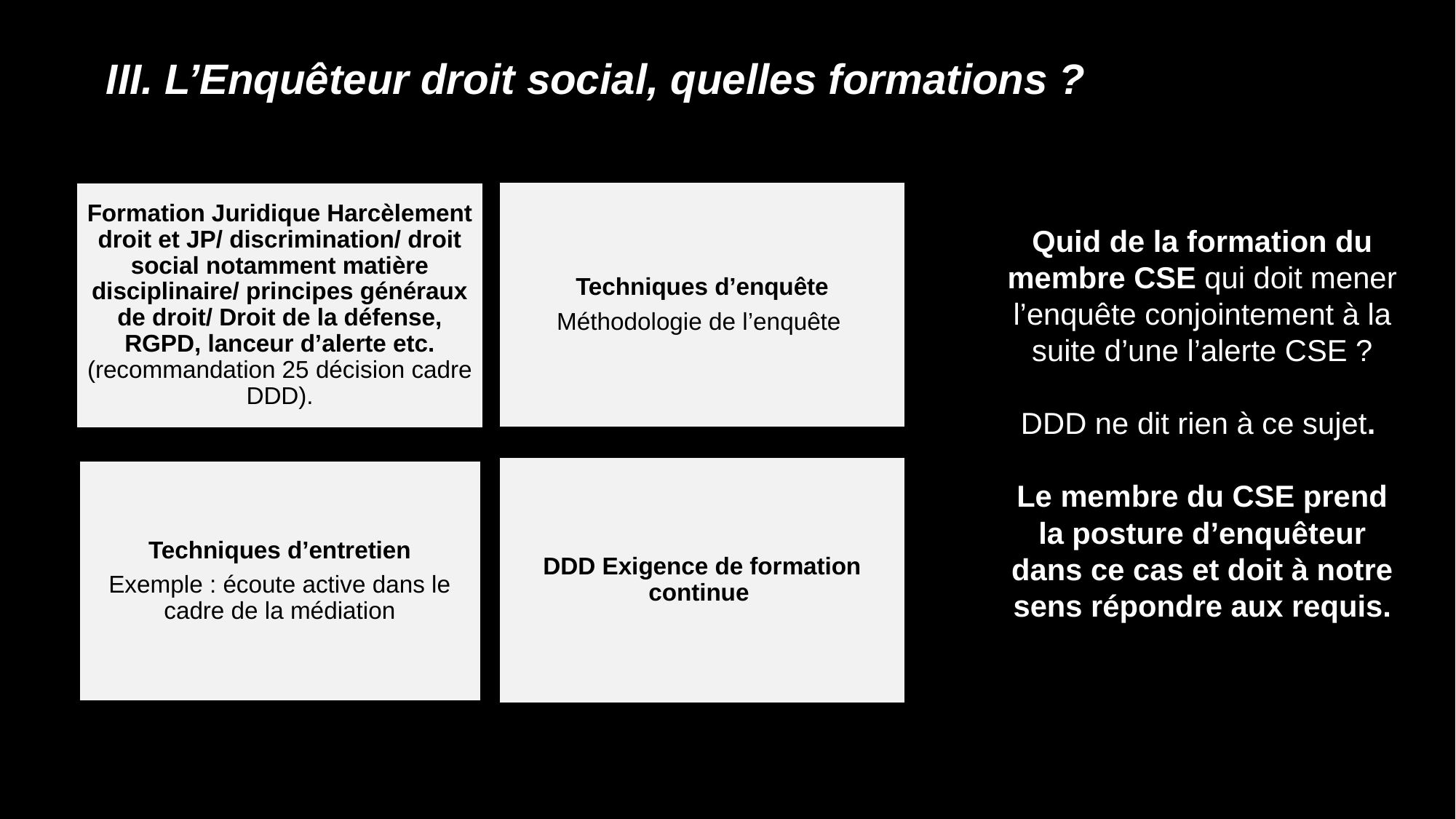

III. L’Enquêteur droit social, quelles formations ?

Techniques d’enquête
Méthodologie de l’enquête

Formation Juridique Harcèlement droit et JP/ discrimination/ droit social notamment matière disciplinaire/ principes généraux de droit/ Droit de la défense, RGPD, lanceur d’alerte etc. (recommandation 25 décision cadre DDD).

DDD Exigence de formation continue

Techniques d’entretien
Exemple : écoute active dans le cadre de la médiation
Quid de la formation du membre CSE qui doit mener l’enquête conjointement à la suite d’une l’alerte CSE ?

DDD ne dit rien à ce sujet.

Le membre du CSE prend la posture d’enquêteur dans ce cas et doit à notre sens répondre aux requis.